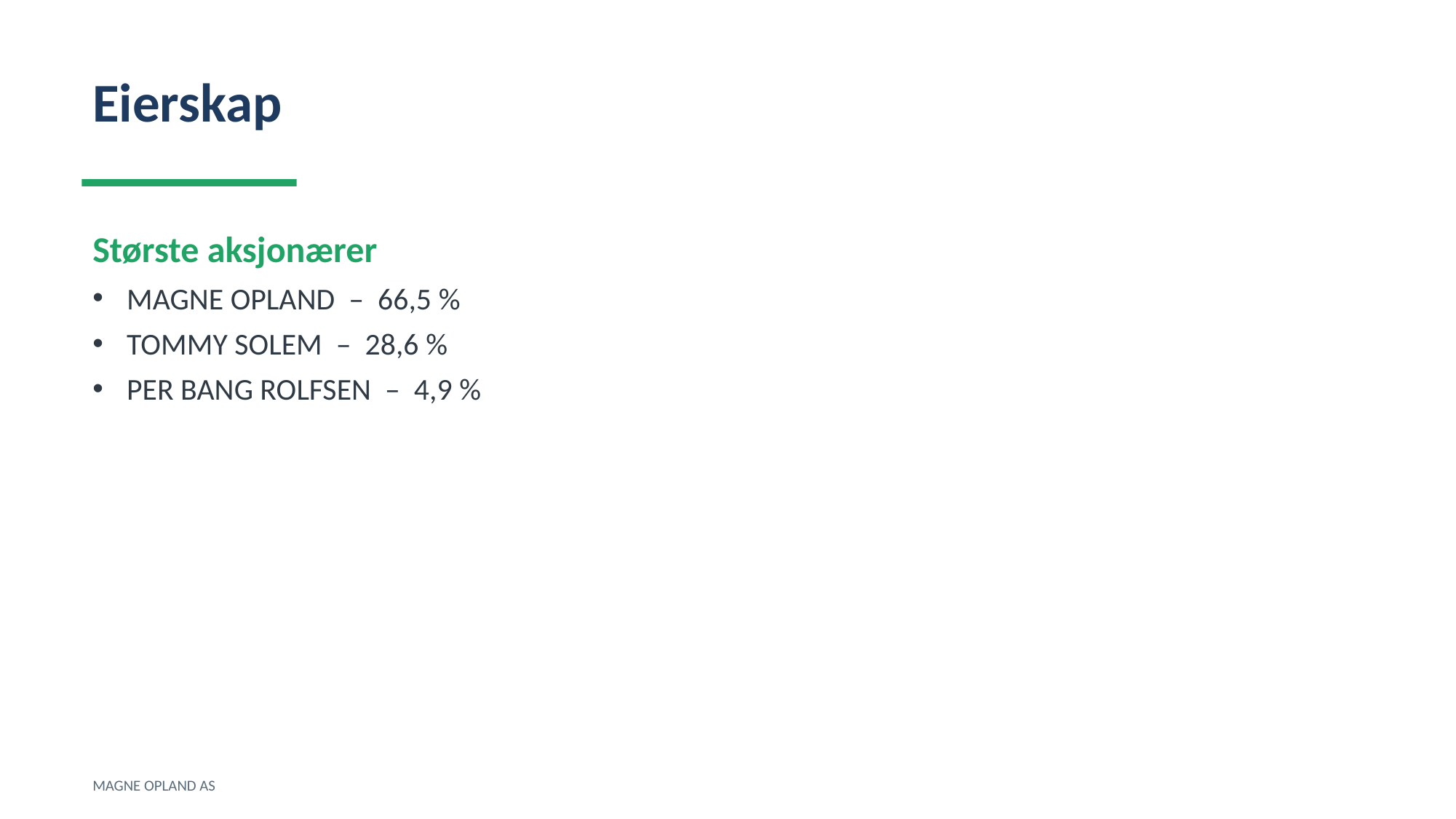

Eierskap

Største aksjonærer
MAGNE OPLAND  –  66,5 %
TOMMY SOLEM  –  28,6 %
PER BANG ROLFSEN  –  4,9 %
MAGNE OPLAND AS